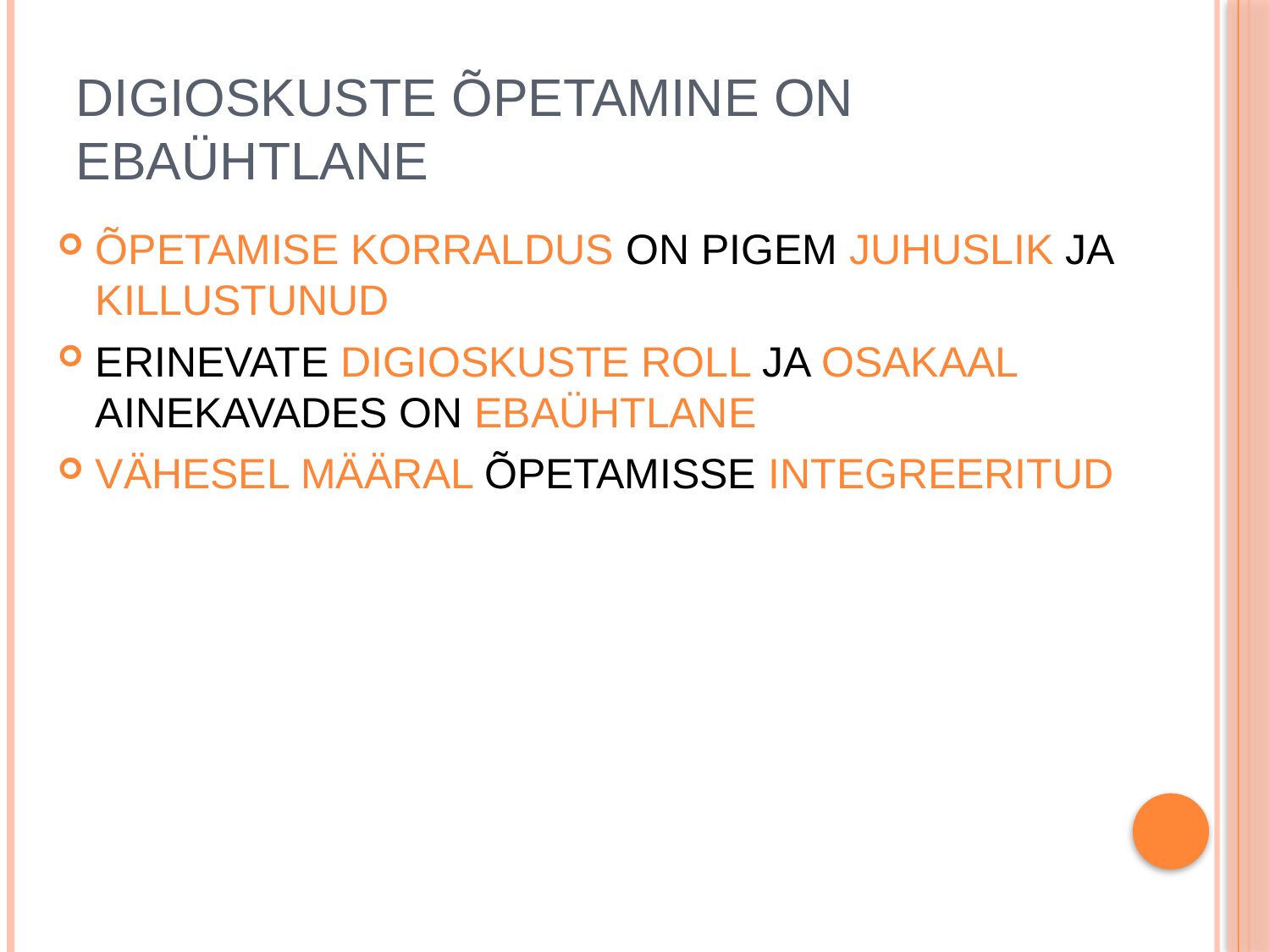

# Digioskuste õpetamine on ebaühtlane
Õpetamise korraldus on pigem juhuslik ja killustunud
Erinevate digioskuste roll ja osakaal ainekavades on ebaühtlane
Vähesel määral õpetamisse integreeritud